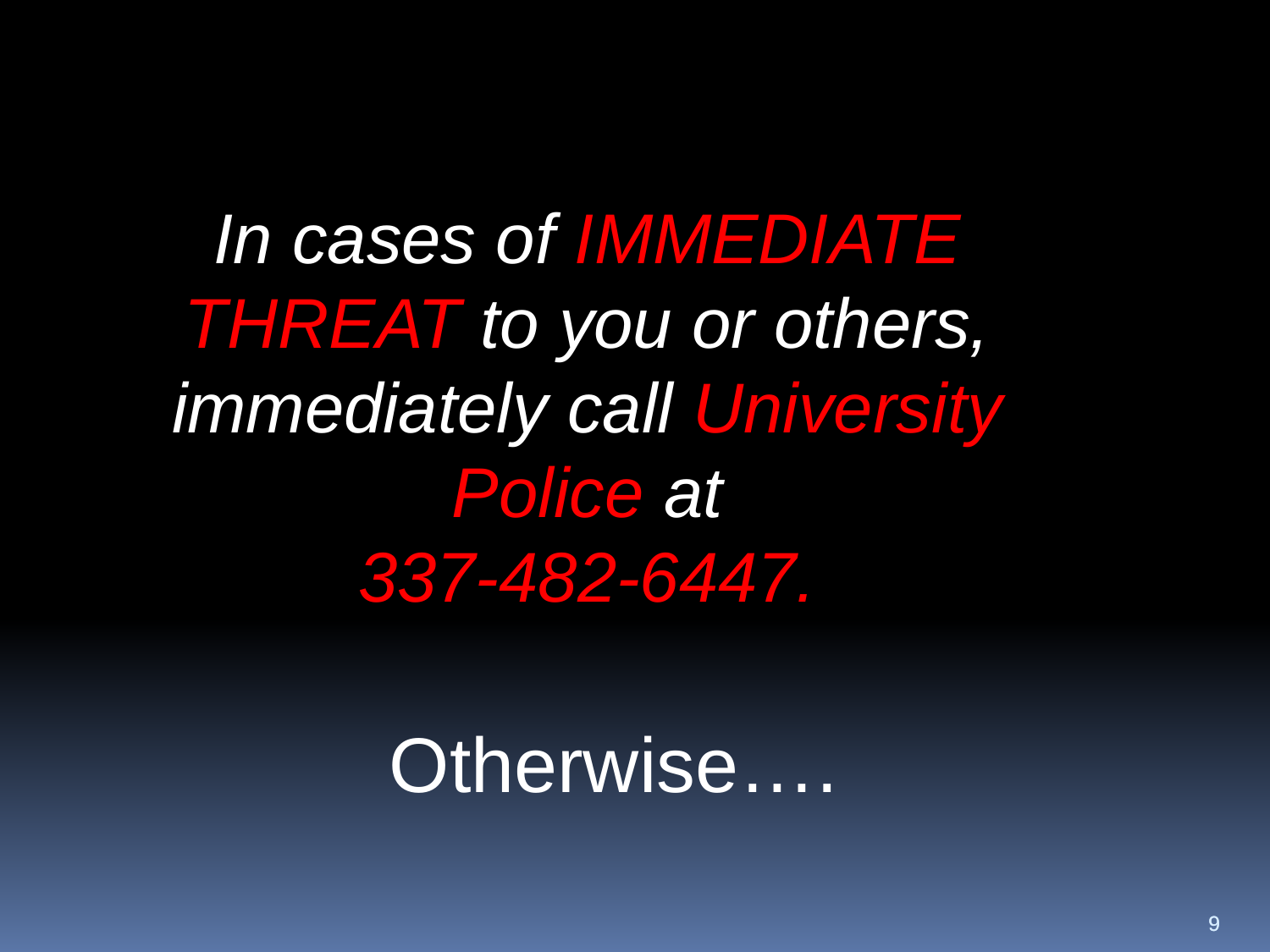

In cases of IMMEDIATE THREAT to you or others, immediately call University Police at
337-482-6447.
Otherwise….
9
9